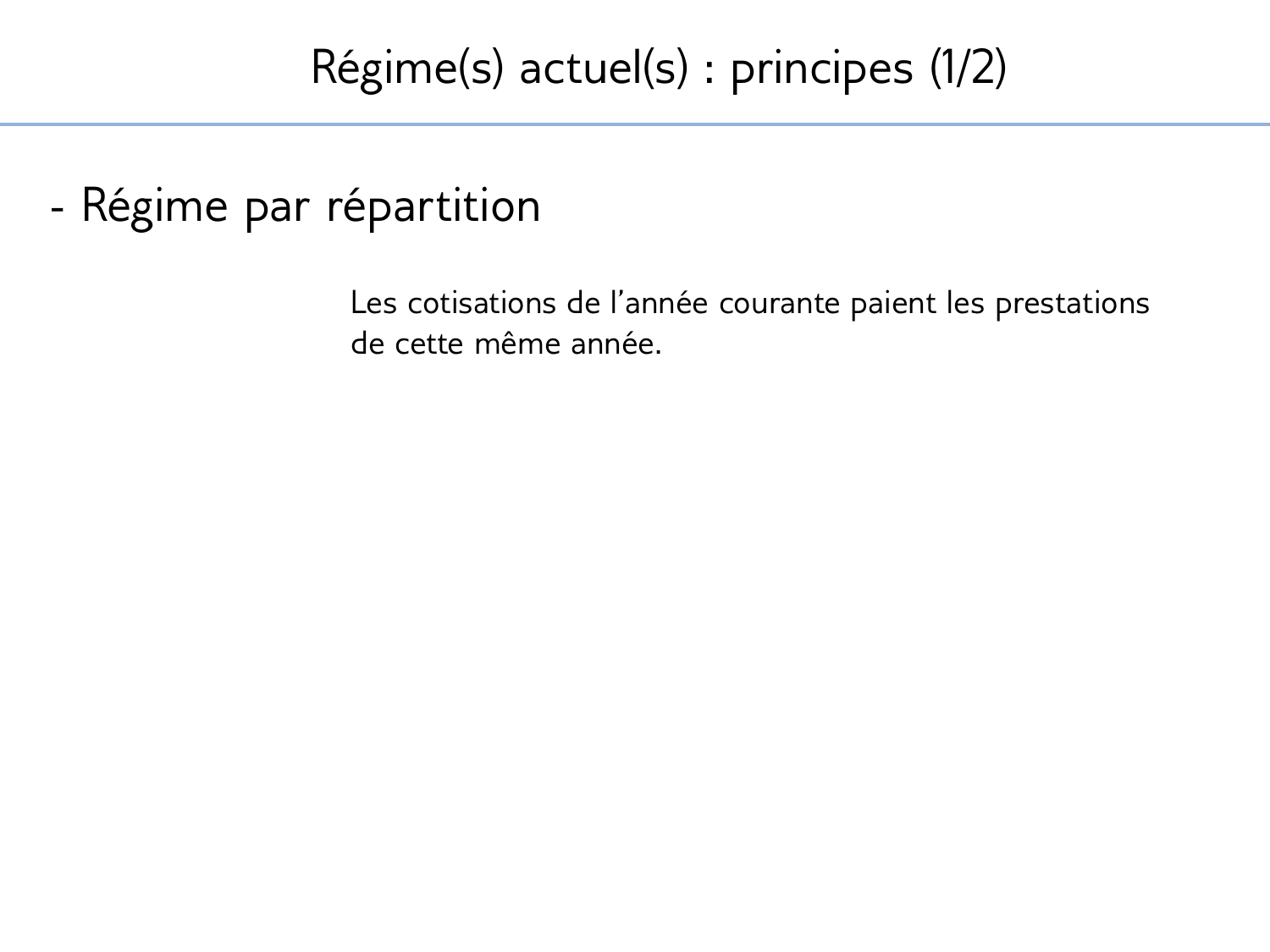

Régime(s) actuel(s) : principes (1/2)

- Régime par répartition
Les cotisations de l’année courante paient les prestations de cette même année.